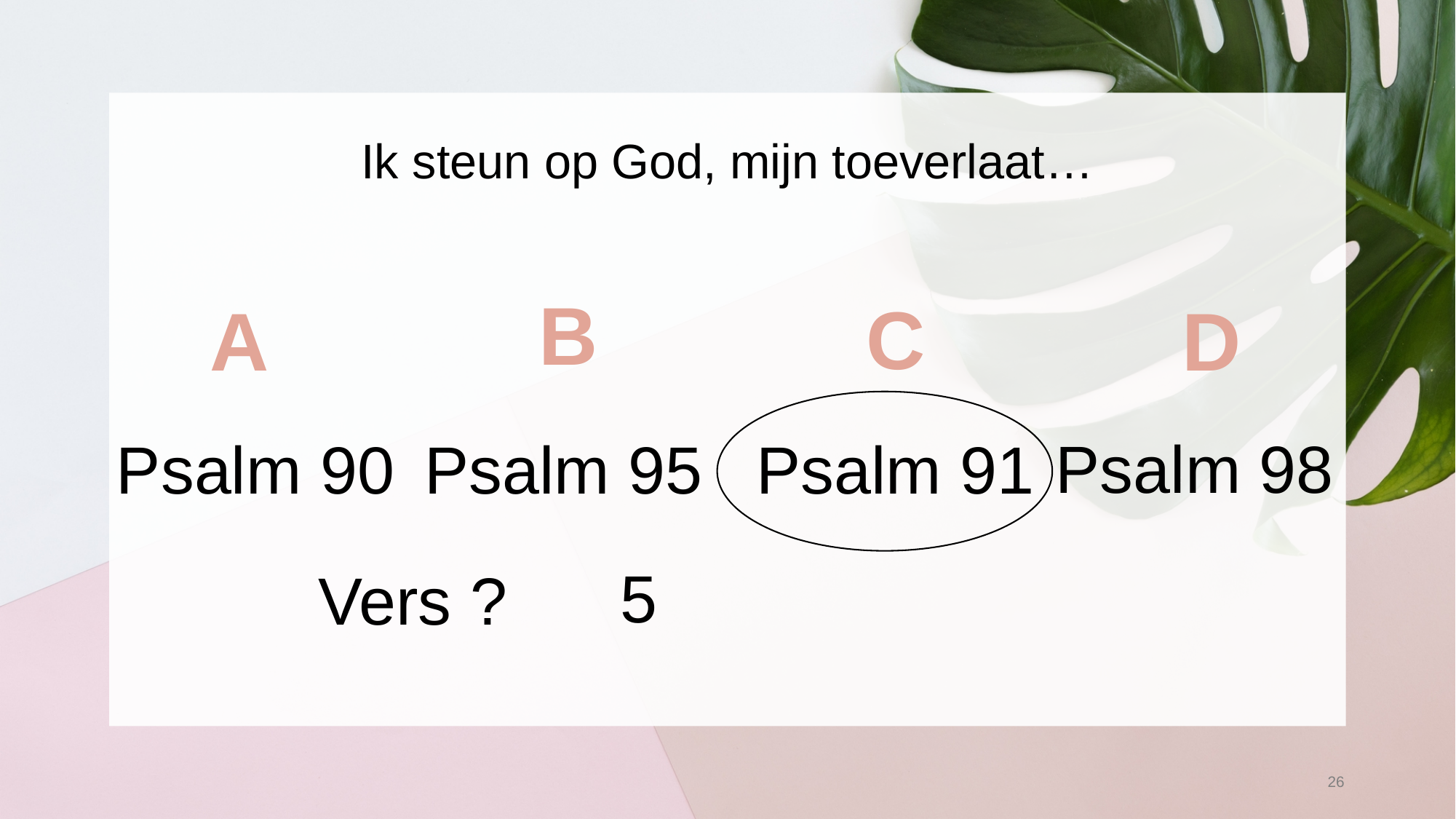

# Ik steun op God, mijn toeverlaat…
B
C
A
D

Psalm 98

Psalm 90

Psalm 91

Psalm 95

5

Vers ?

26